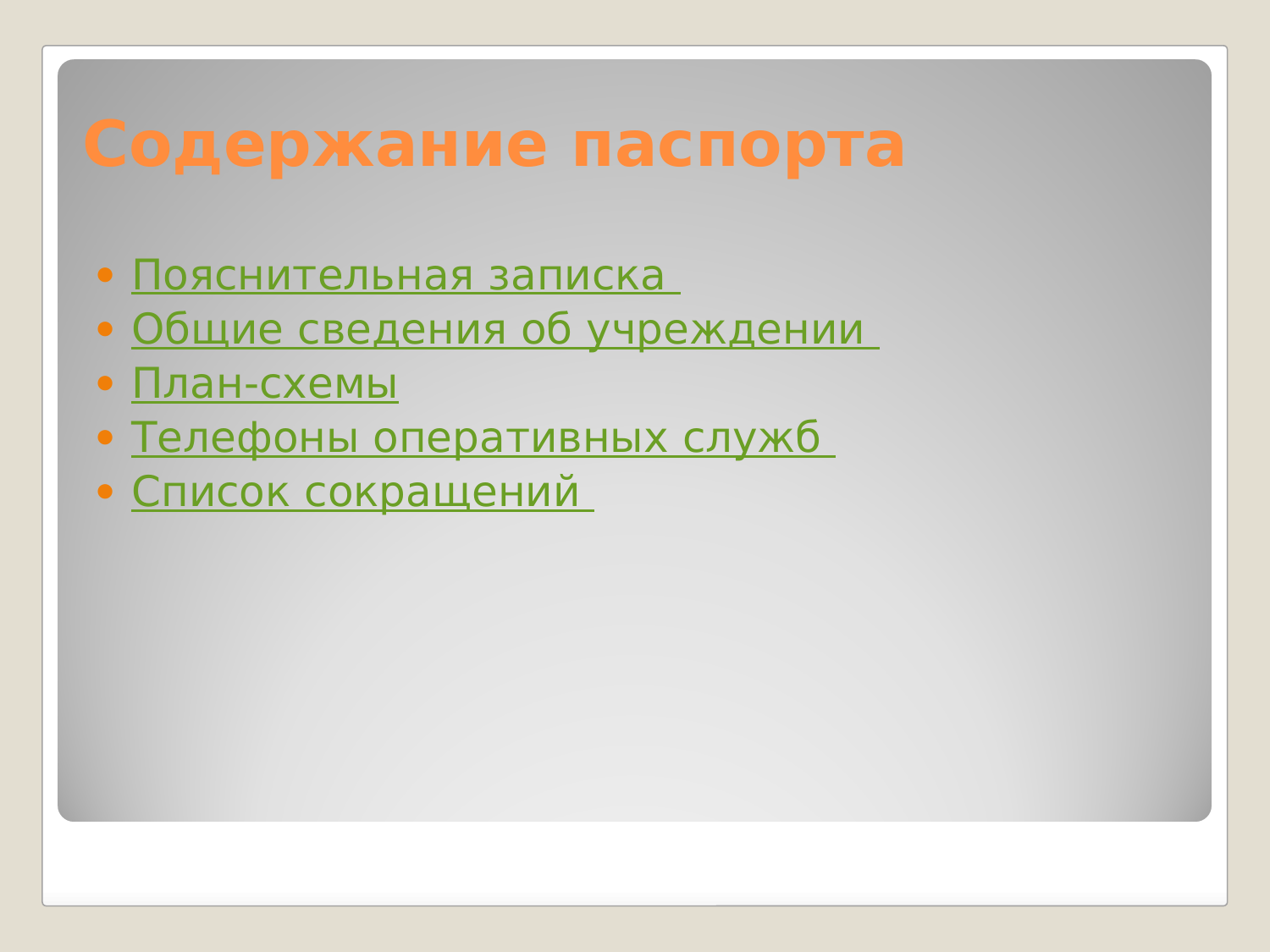

# Содержание паспорта

Пояснительная записка
Общие сведения об учреждении
План-схемы
Телефоны оперативных служб
Список сокращений